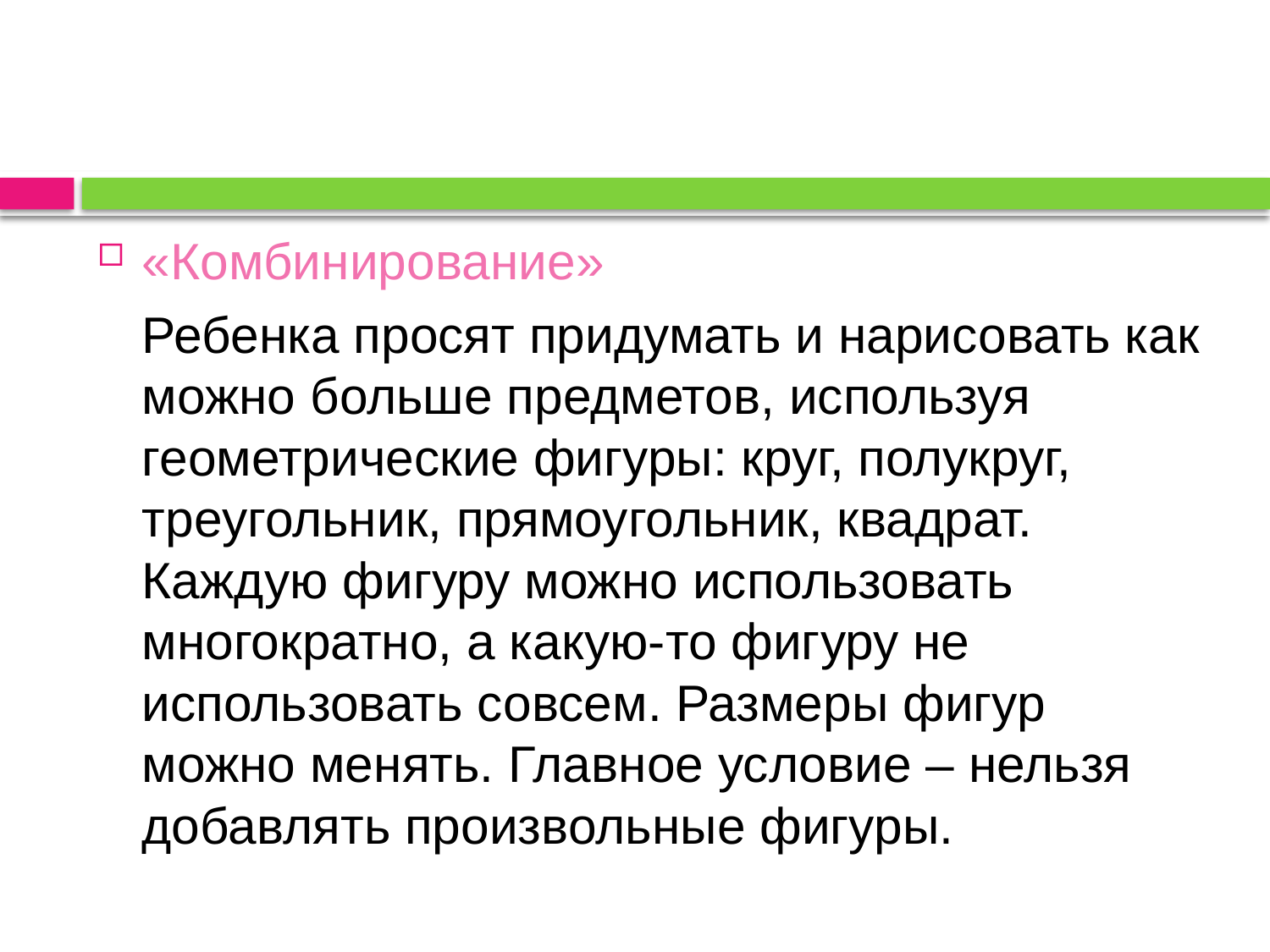

#
«Комбинирование»
	Ребенка просят придумать и нарисовать как можно больше предметов, используя геометрические фигуры: круг, полукруг, треугольник, прямоугольник, квадрат. Каждую фигуру можно использовать многократно, а какую-то фигуру не использовать совсем. Размеры фигур можно менять. Главное условие – нельзя добавлять произвольные фигуры.